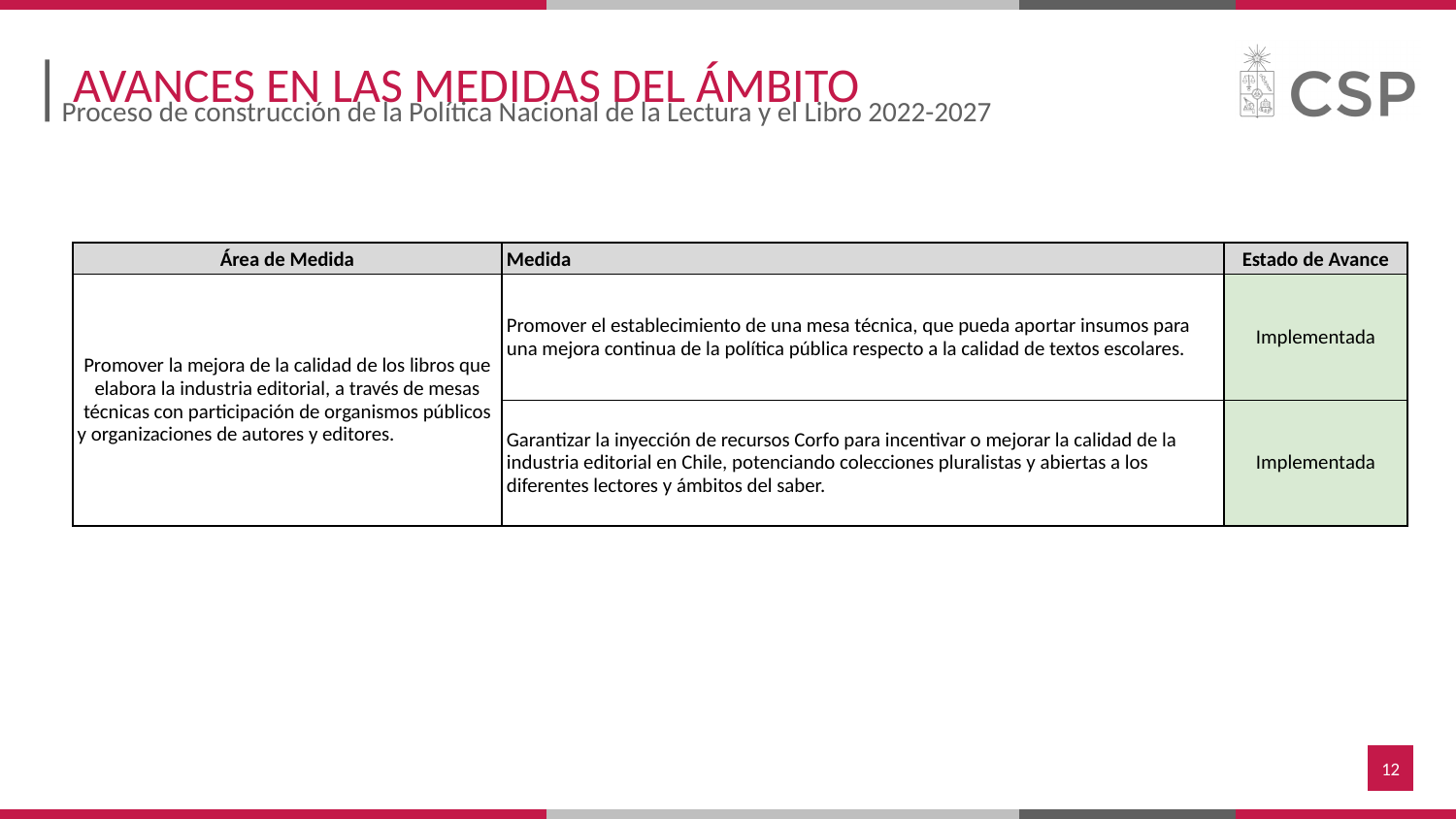

AVANCES EN LAS MEDIDAS DEL ÁMBITO
Proceso de construcción de la Política Nacional de la Lectura y el Libro 2022-2027

| Área de Medida | Medida | Estado de Avance |
| --- | --- | --- |
| Promover la mejora de la calidad de los libros que elabora la industria editorial, a través de mesas técnicas con participación de organismos públicos y organizaciones de autores y editores. | Promover el establecimiento de una mesa técnica, que pueda aportar insumos para una mejora continua de la política pública respecto a la calidad de textos escolares. | Implementada |
|  | Garantizar la inyección de recursos Corfo para incentivar o mejorar la calidad de la industria editorial en Chile, potenciando colecciones pluralistas y abiertas a los diferentes lectores y ámbitos del saber. | Implementada |
12